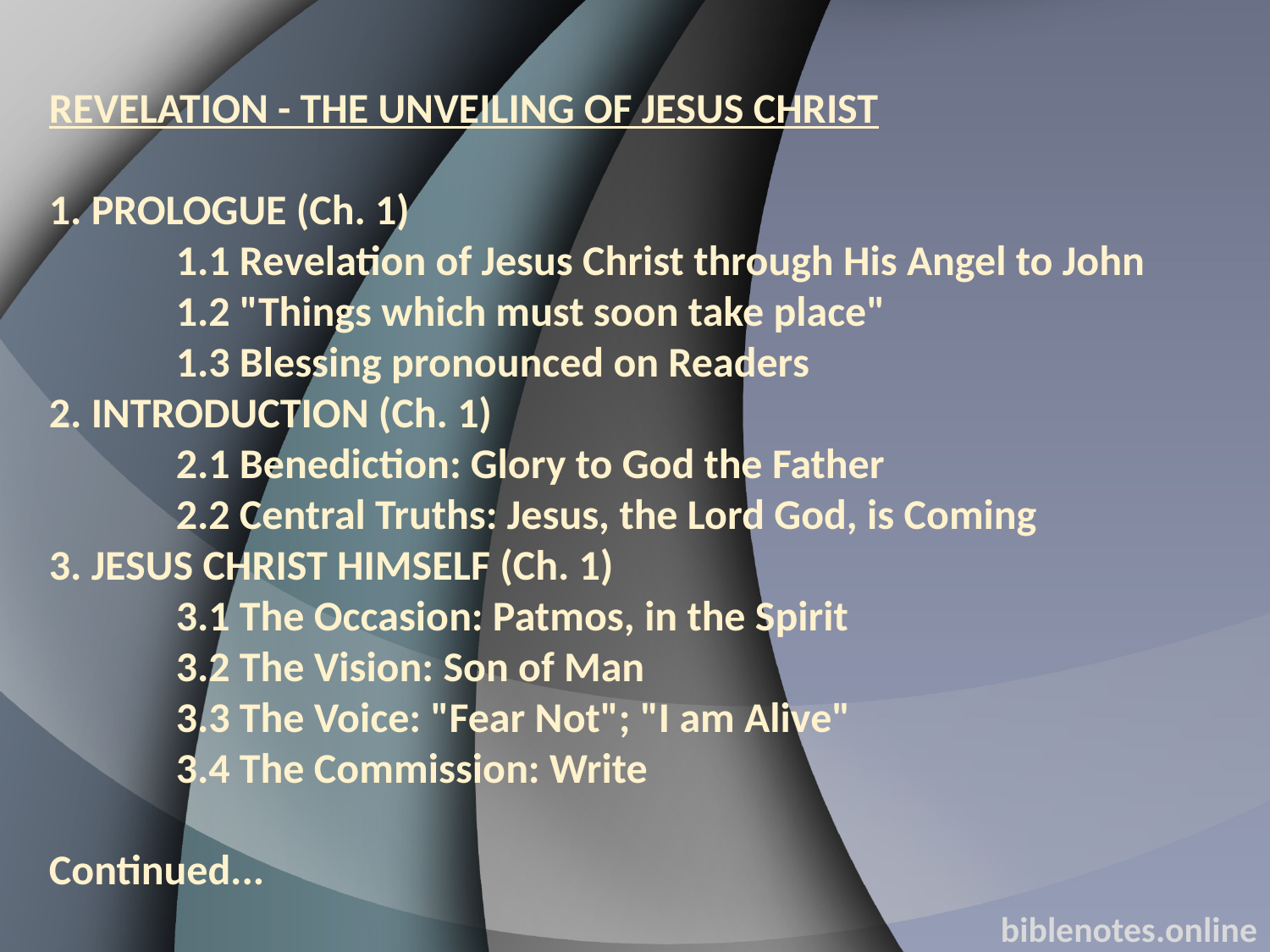

REVELATION - THE UNVEILING OF JESUS CHRIST

1. PROLOGUE (Ch. 1)
	1.1 Revelation of Jesus Christ through His Angel to John
	1.2 "Things which must soon take place"
	1.3 Blessing pronounced on Readers
2. INTRODUCTION (Ch. 1)
	2.1 Benediction: Glory to God the Father
	2.2 Central Truths: Jesus, the Lord God, is Coming
3. JESUS CHRIST HIMSELF (Ch. 1)
	3.1 The Occasion: Patmos, in the Spirit
	3.2 The Vision: Son of Man
	3.3 The Voice: "Fear Not"; "I am Alive"
	3.4 The Commission: Write

Continued...